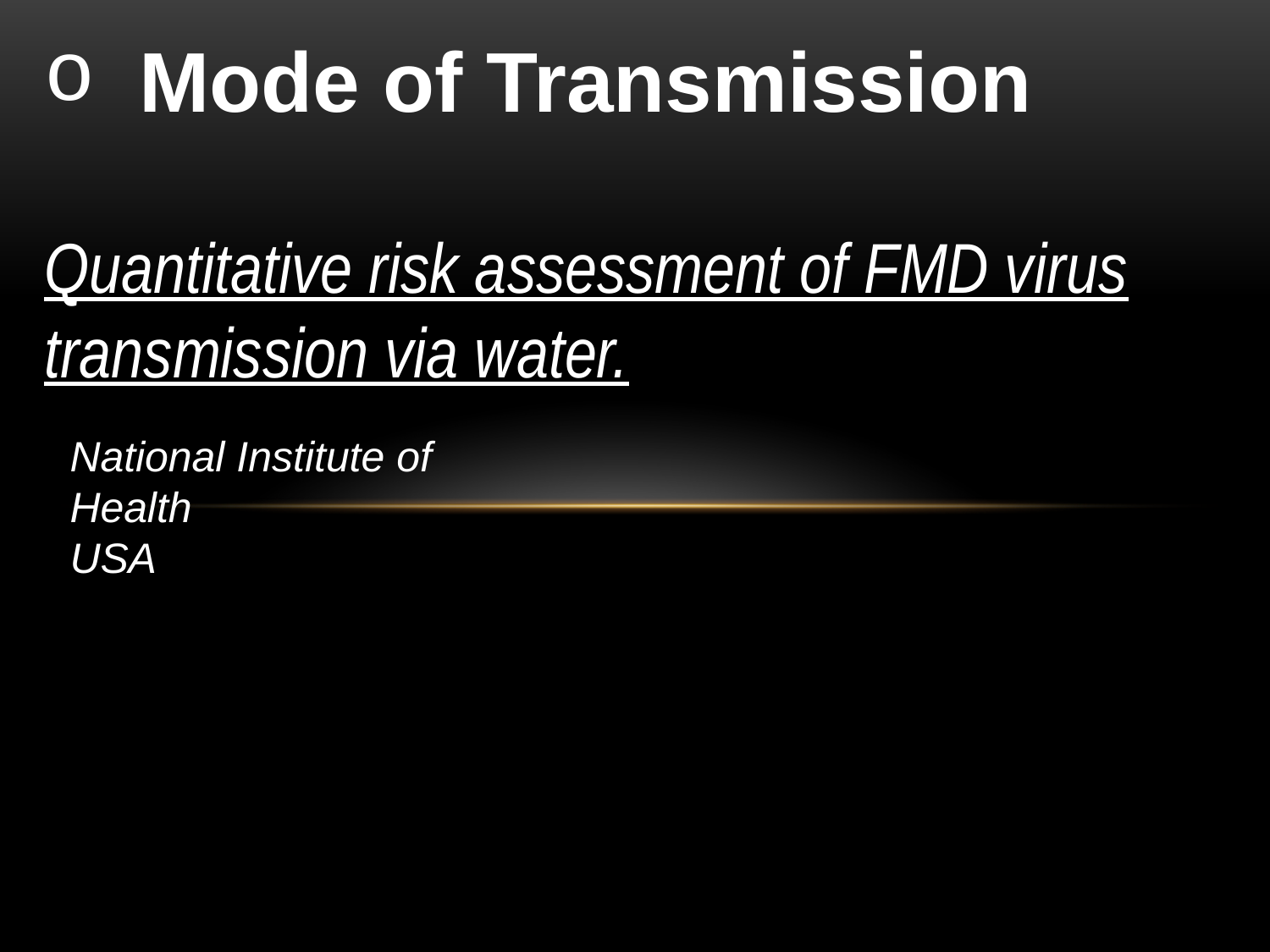

Mode of Transmission
Quantitative risk assessment of FMD virus transmission via water.

National Institute of Health
USA